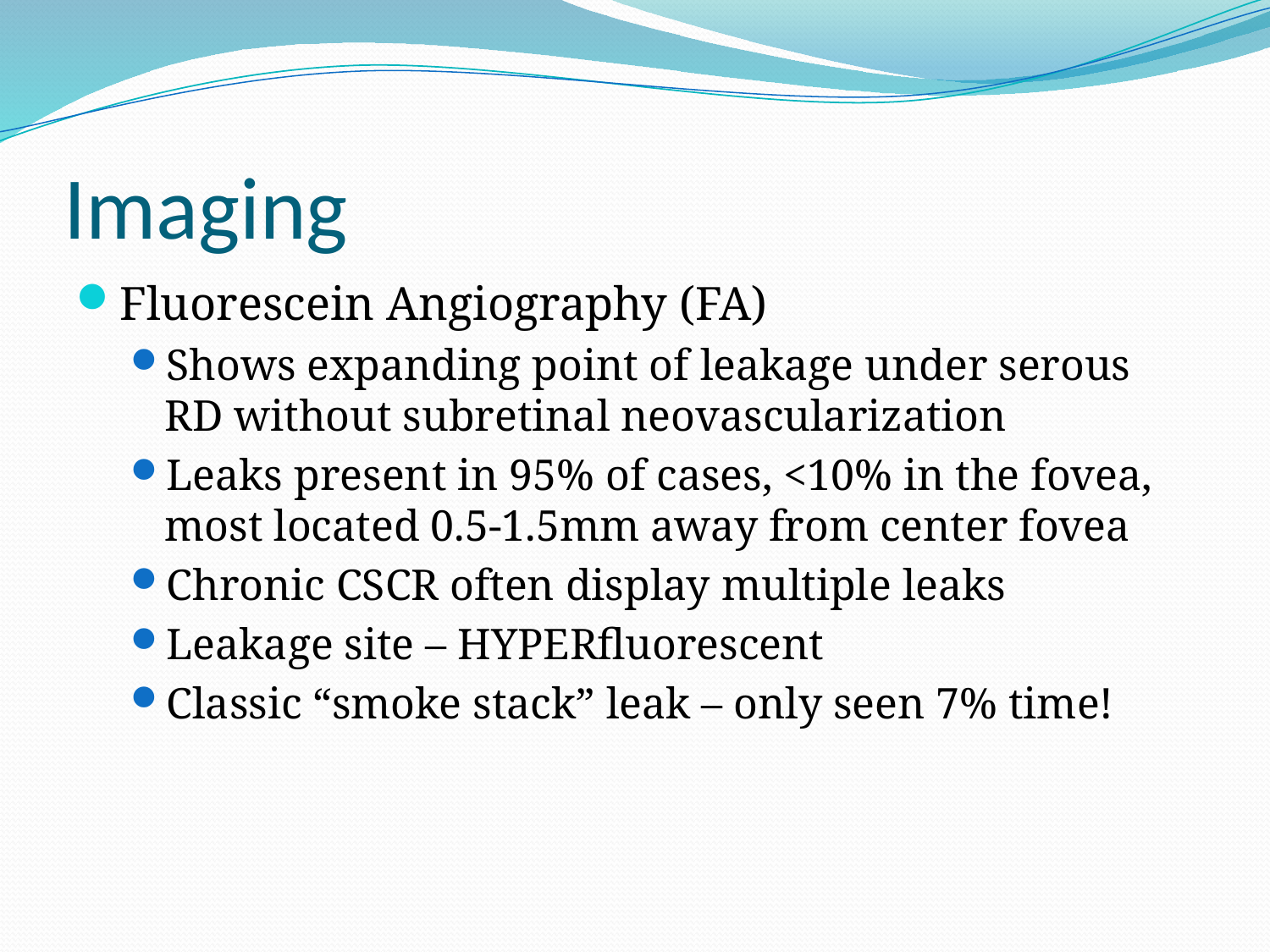

# Imaging
Fluorescein Angiography (FA)
Shows expanding point of leakage under serous RD without subretinal neovascularization
Leaks present in 95% of cases, <10% in the fovea, most located 0.5-1.5mm away from center fovea
Chronic CSCR often display multiple leaks
Leakage site – HYPERfluorescent
Classic “smoke stack” leak – only seen 7% time!